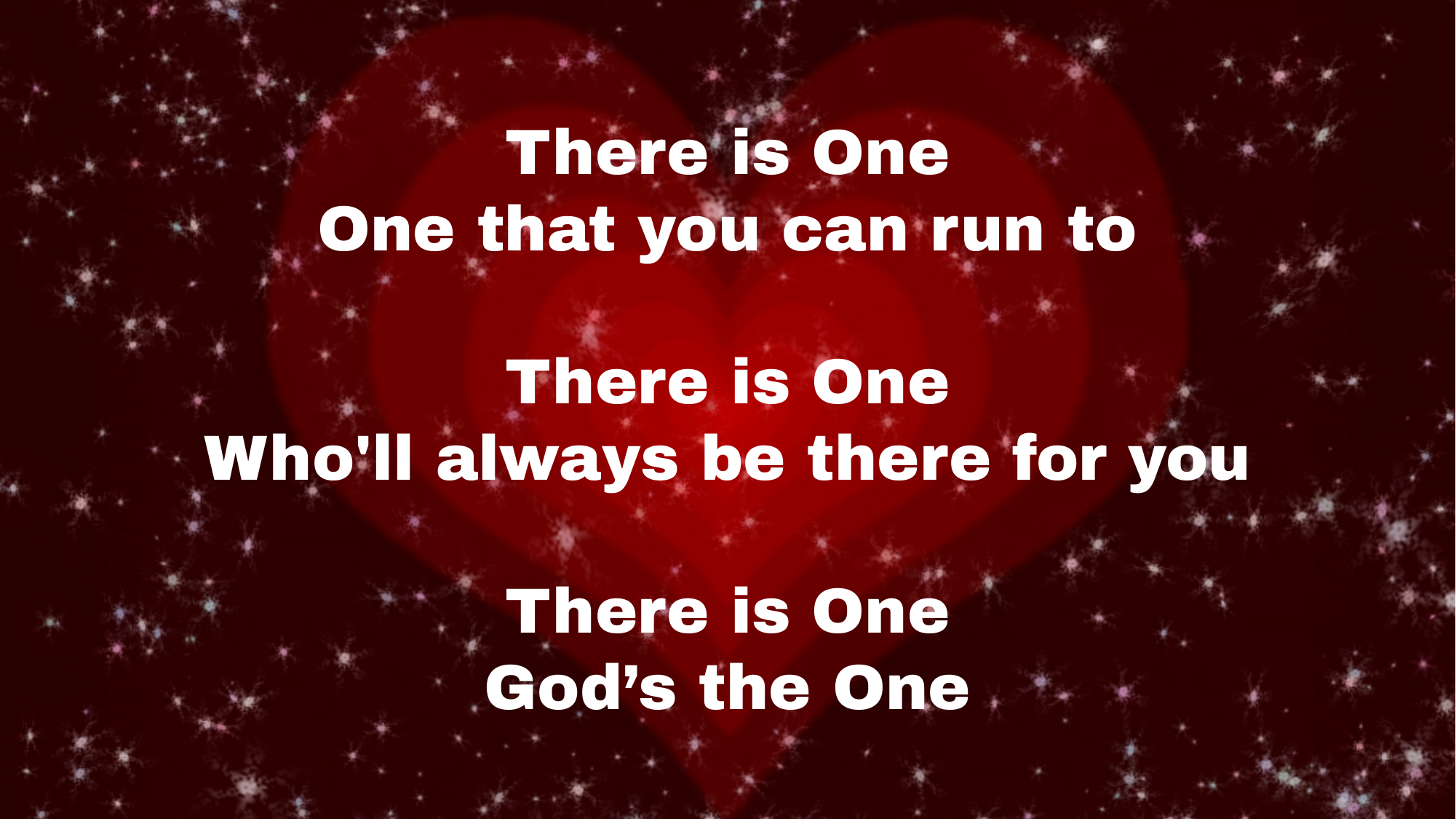

There is One
One that you can run to

There is One
Who'll always be there for you

There is One
God’s the One